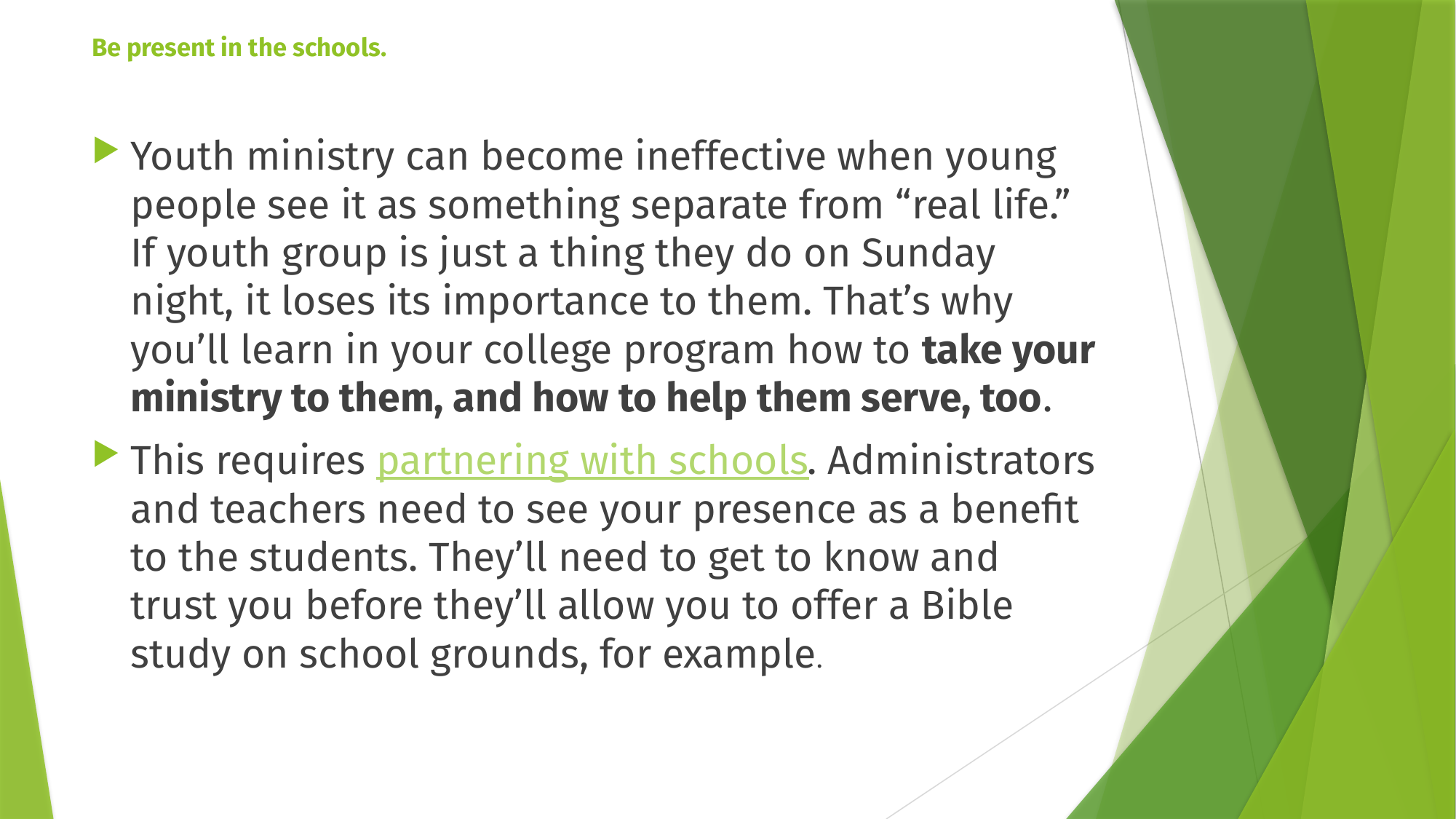

# Be present in the schools.
Youth ministry can become ineffective when young people see it as something separate from “real life.” If youth group is just a thing they do on Sunday night, it loses its importance to them. That’s why you’ll learn in your college program how to take your ministry to them, and how to help them serve, too.
This requires partnering with schools. Administrators and teachers need to see your presence as a benefit to the students. They’ll need to get to know and trust you before they’ll allow you to offer a Bible study on school grounds, for example.